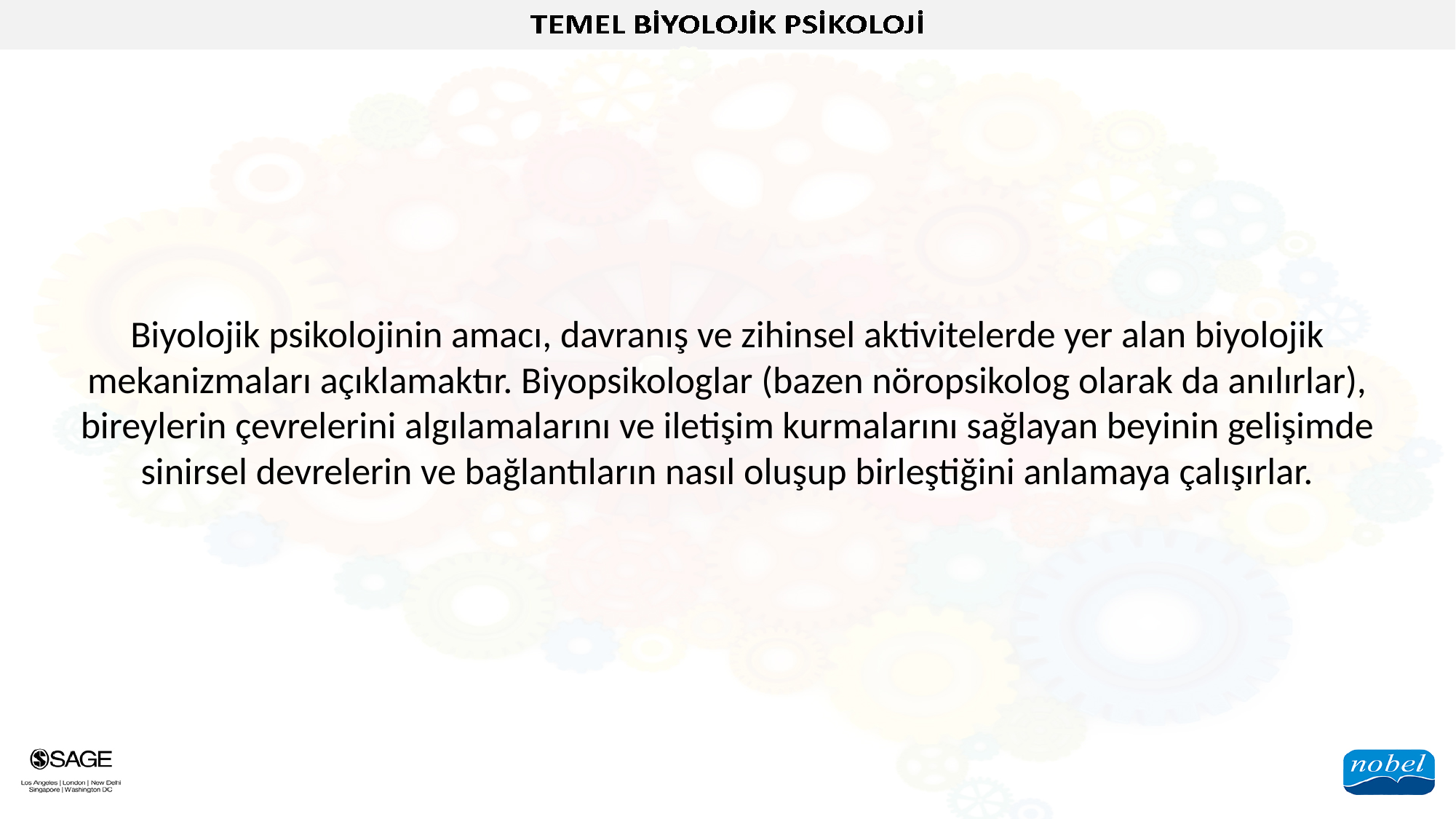

Biyolojik psikolojinin amacı, davranış ve zihinsel aktivitelerde yer alan biyolojik mekanizmaları açıklamaktır. Biyopsikologlar (bazen nöropsikolog olarak da anılırlar), bireylerin çevrelerini algılamalarını ve iletişim kurmalarını sağlayan beyinin gelişimde sinirsel devrelerin ve bağlantıların nasıl oluşup birleştiğini anlamaya çalışırlar.